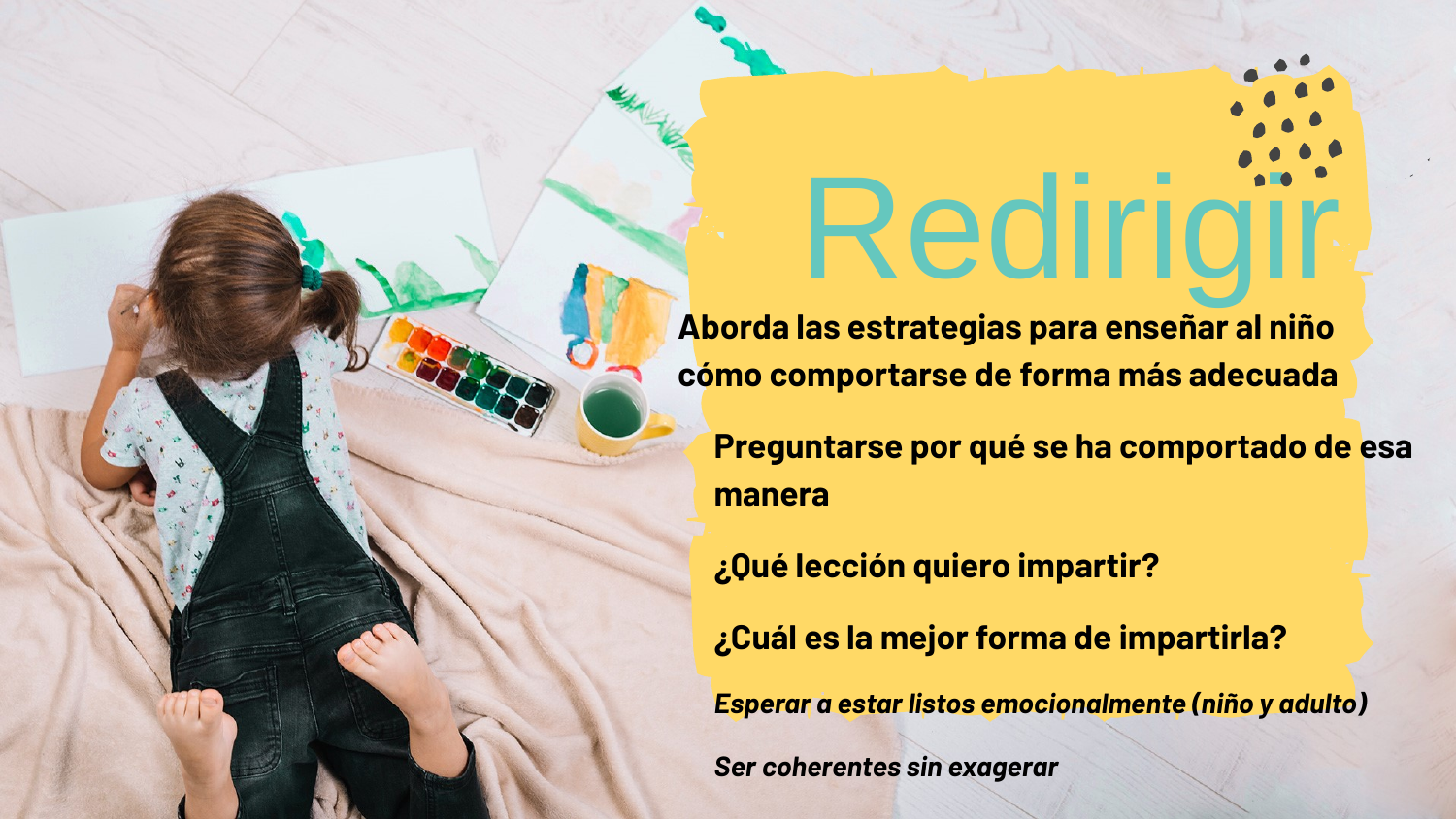

# Redirigir
Aborda las estrategias para enseñar al niño cómo comportarse de forma más adecuada
Preguntarse por qué se ha comportado de esa manera
¿Qué lección quiero impartir?
¿Cuál es la mejor forma de impartirla?
Esperar a estar listos emocionalmente (niño y adulto)
Ser coherentes sin exagerar